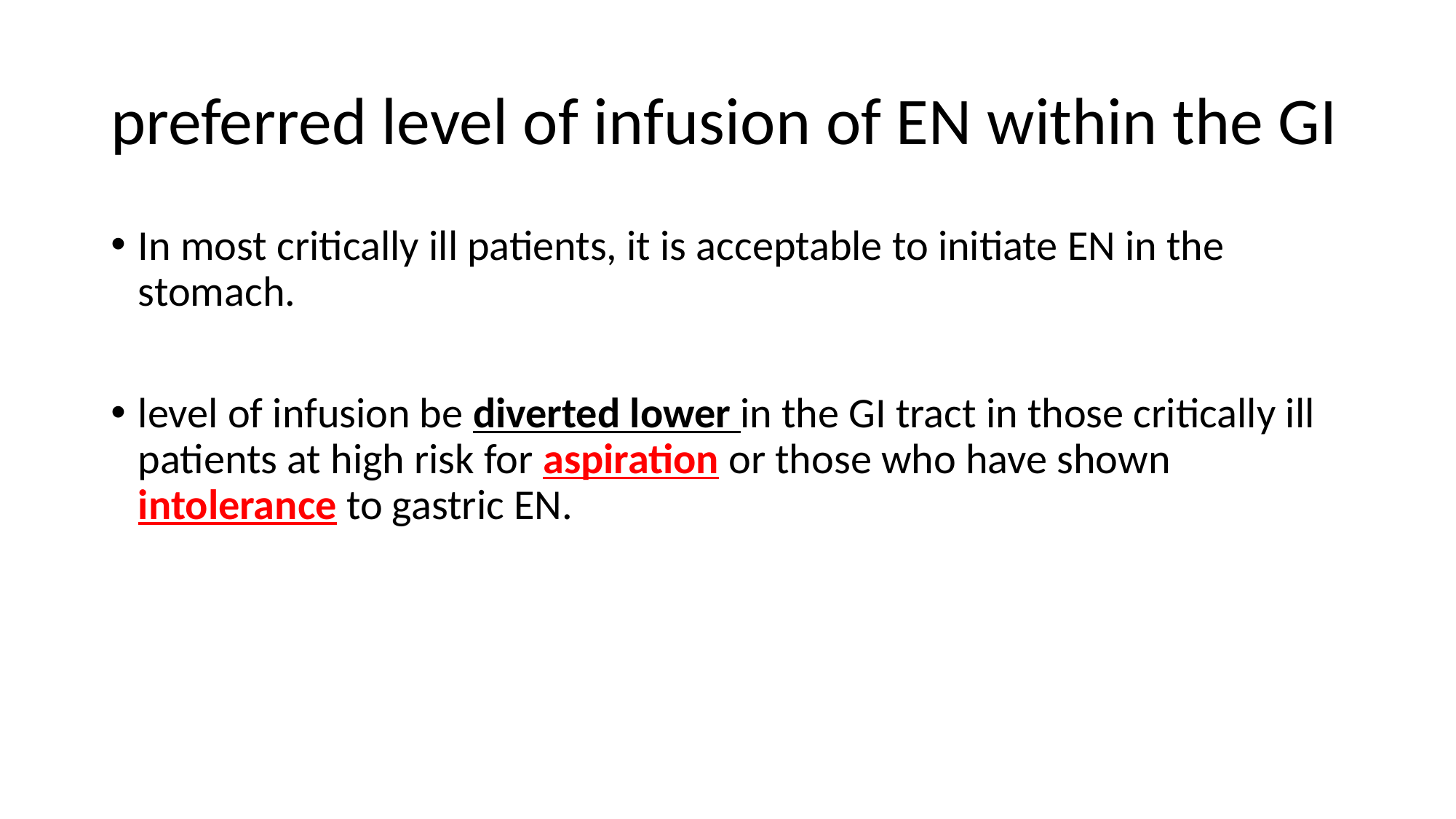

# preferred level of infusion of EN within the GI
In most critically ill patients, it is acceptable to initiate EN in the stomach.

level of infusion be diverted lower in the GI tract in those critically ill patients at high risk for aspiration or those who have shown intolerance to gastric EN.